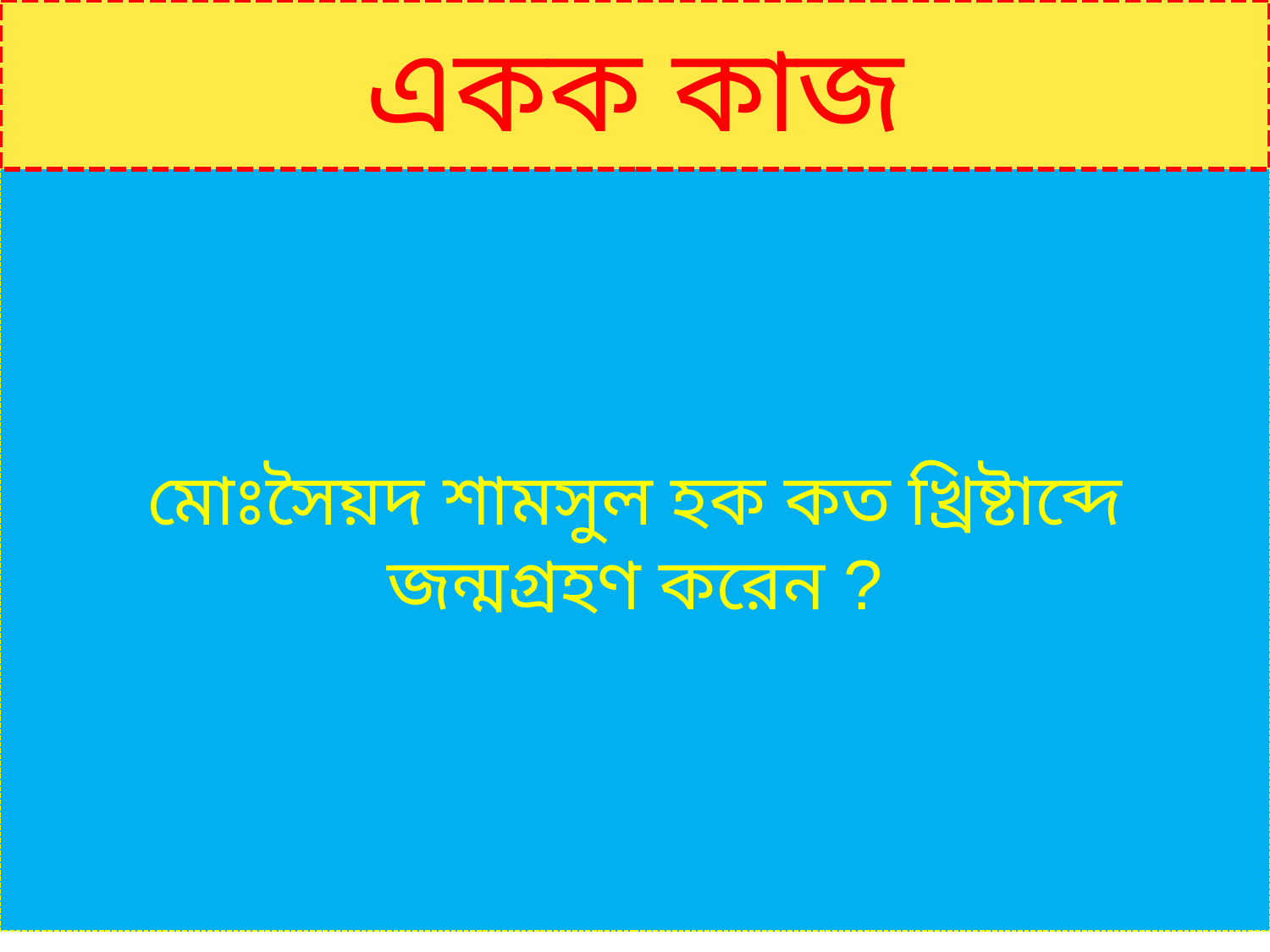

একক কাজ
মোঃসৈয়দ শামসুল হক কত খ্রিষ্টাব্দে জন্মগ্রহণ করেন ?